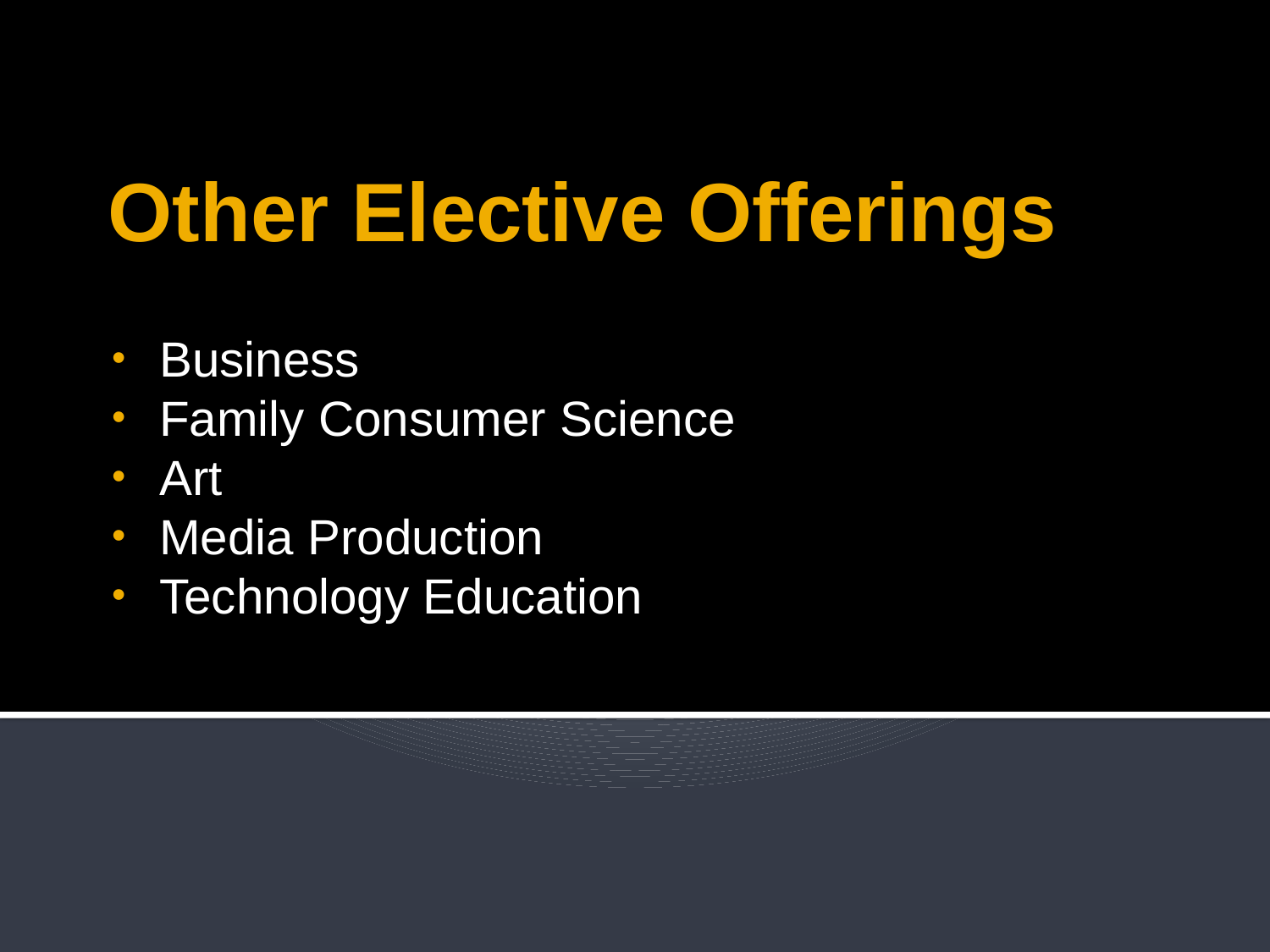

# Other Elective Offerings
Business
Family Consumer Science
Art
Media Production
Technology Education